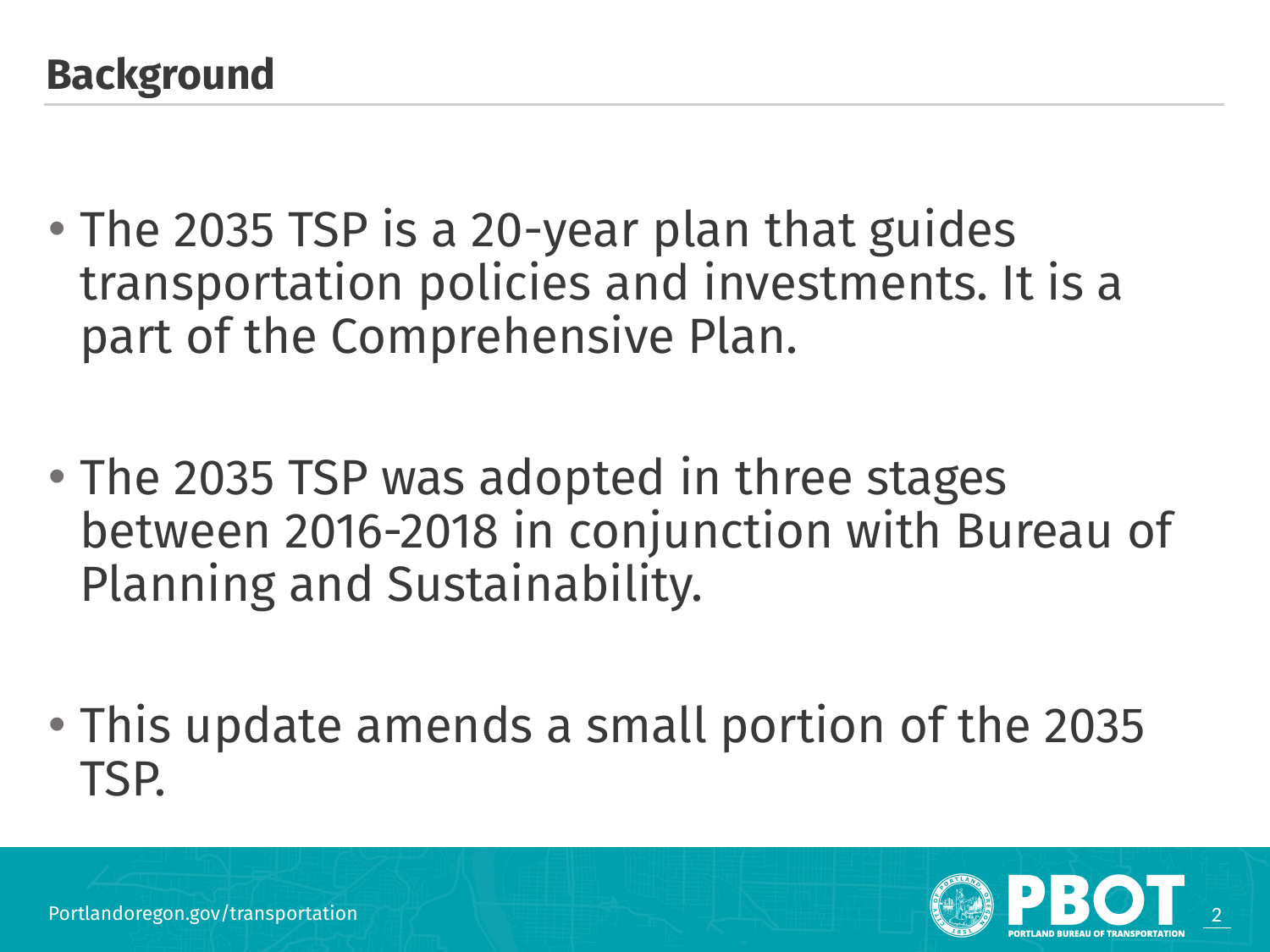

# Background
The 2035 TSP is a 20-year plan that guides transportation policies and investments. It is a part of the Comprehensive Plan.

The 2035 TSP was adopted in three stages between 2016-2018 in conjunction with Bureau of Planning and Sustainability.

This update amends a small portion of the 2035 TSP.